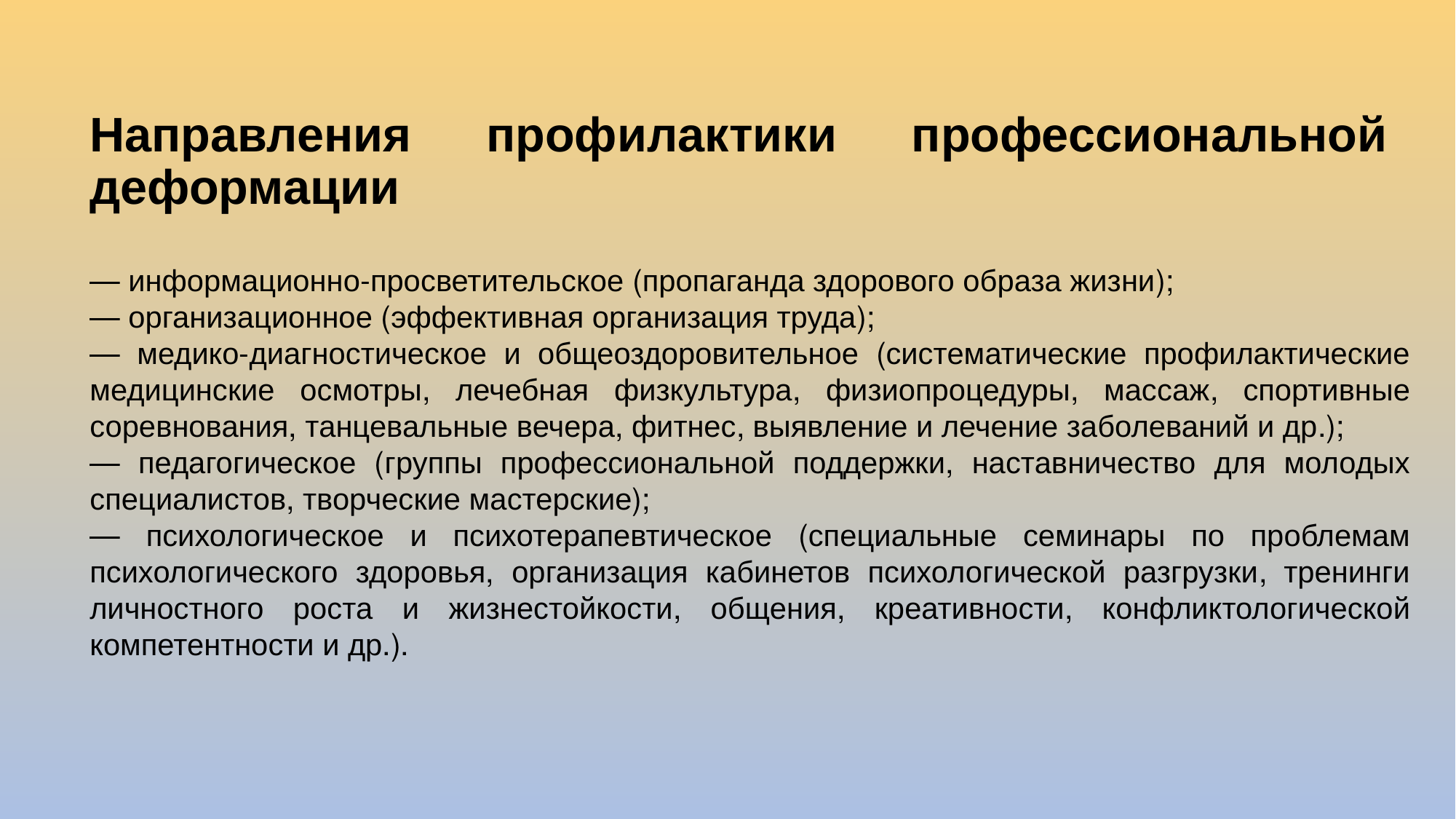

# Направления профилактики профессиональной деформации
— информационно-просветительское (пропаганда здорового образа жизни);
— организационное (эффективная организация труда);
— медико-диагностическое и общеоздоровительное (систематические профилактические медицинские осмотры, лечебная физкультура, физиопроцедуры, массаж, спортивные соревнования, танцевальные вечера, фитнес, выявление и лечение заболеваний и др.);
— педагогическое (группы профессиональной поддержки, наставничество для молодых специалистов, творческие мастерские);
— психологическое и психотерапевтическое (специальные семинары по проблемам психологического здоровья, организация кабинетов психологической разгрузки, тренинги личностного роста и жизнестойкости, общения, креативности, конфликтологической компетентности и др.).